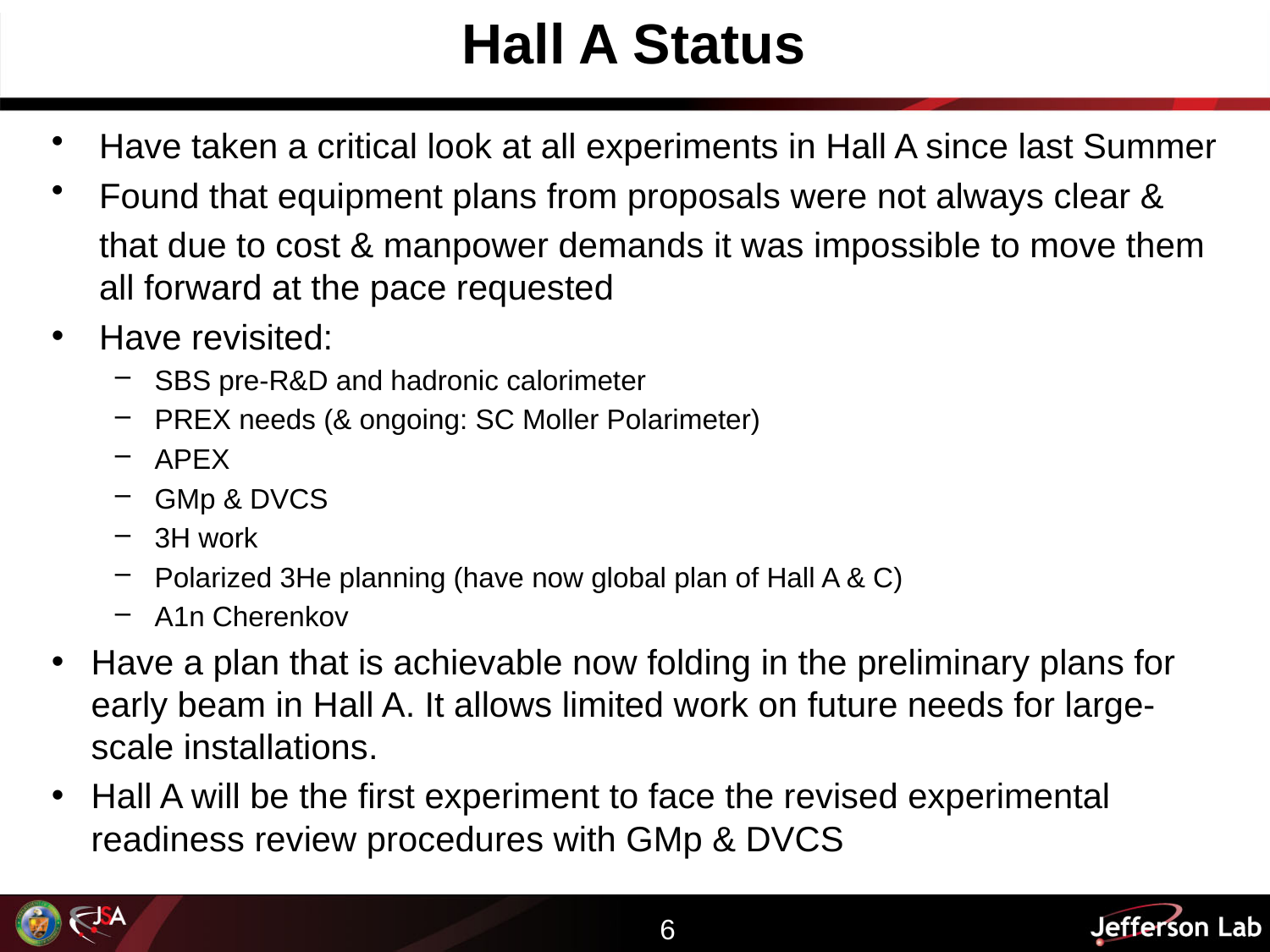

Hall A Status
Have taken a critical look at all experiments in Hall A since last Summer
Found that equipment plans from proposals were not always clear &
	that due to cost & manpower demands it was impossible to move them all forward at the pace requested
Have revisited:
SBS pre-R&D and hadronic calorimeter
PREX needs (& ongoing: SC Moller Polarimeter)
APEX
GMp & DVCS
3H work
Polarized 3He planning (have now global plan of Hall A & C)
A1n Cherenkov
Have a plan that is achievable now folding in the preliminary plans for early beam in Hall A. It allows limited work on future needs for large-scale installations.
Hall A will be the first experiment to face the revised experimental readiness review procedures with GMp & DVCS